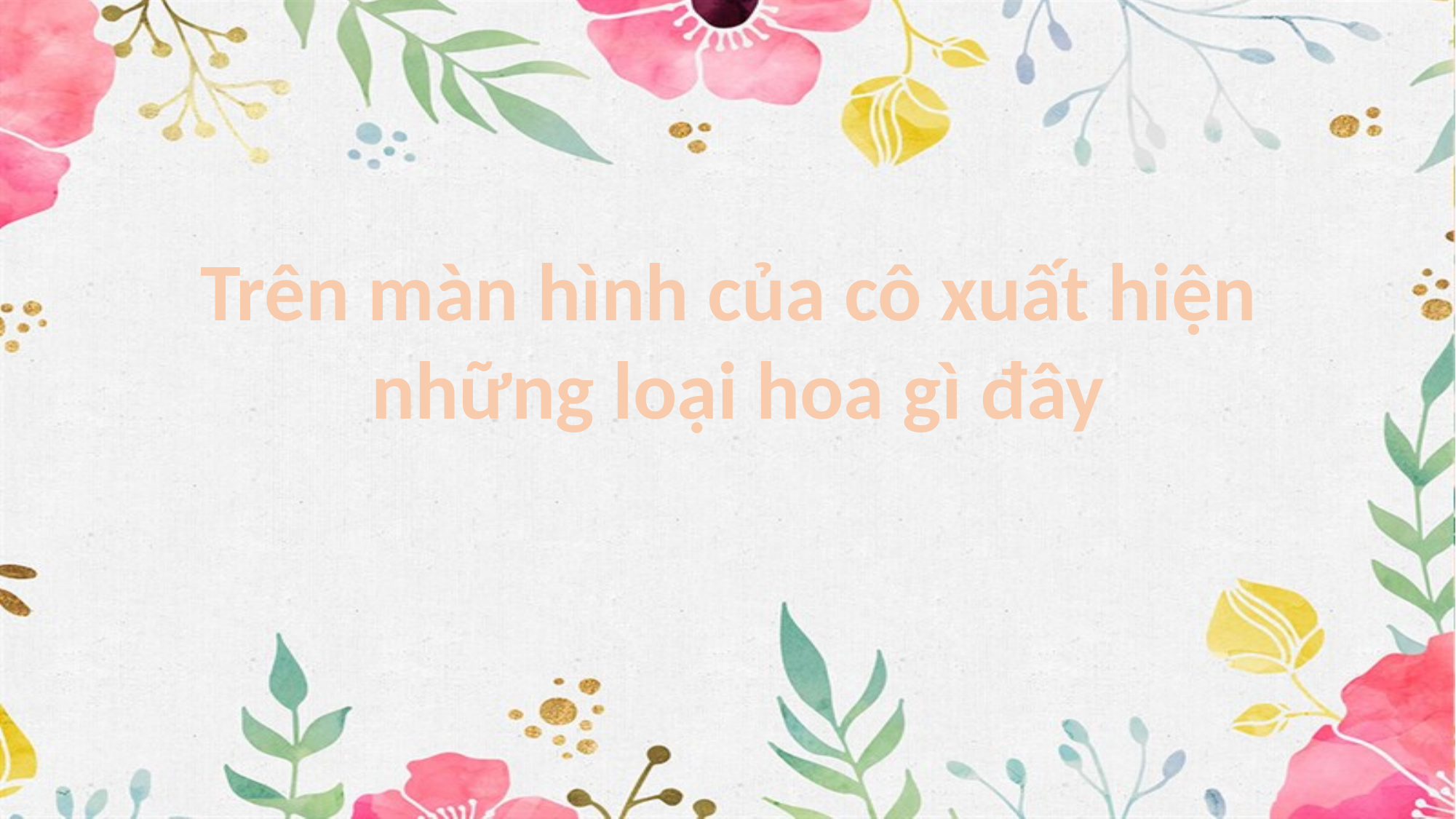

Trên màn hình của cô xuất hiện
những loại hoa gì đây